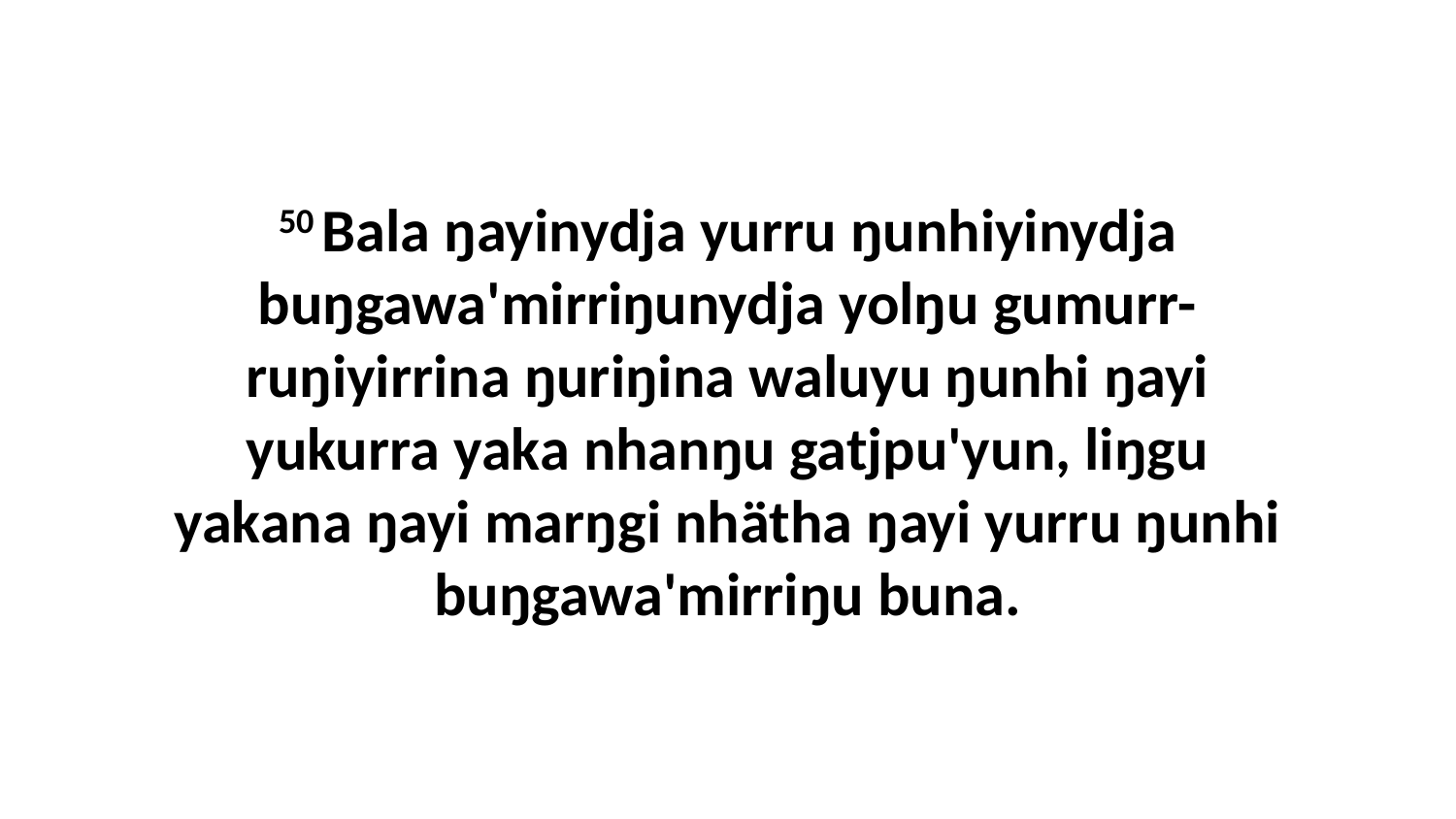

50 Bala ŋayinydja yurru ŋunhiyinydja buŋgawa'mirriŋunydja yolŋu gumurr-ruŋiyirrina ŋuriŋina waluyu ŋunhi ŋayi yukurra yaka nhanŋu gatjpu'yun, liŋgu yakana ŋayi marŋgi nhätha ŋayi yurru ŋunhi buŋgawa'mirriŋu buna.